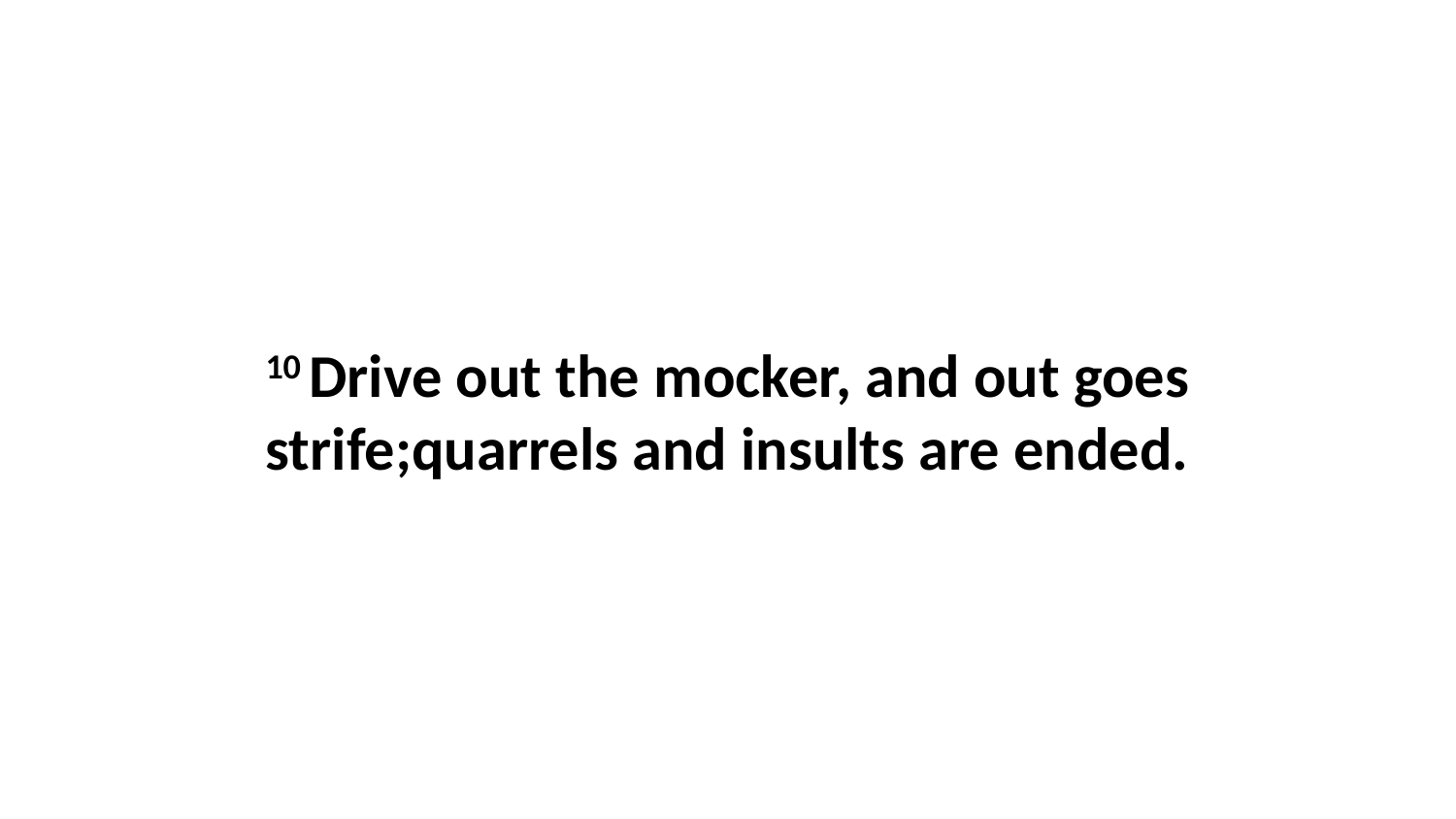

10 Drive out the mocker, and out goes strife;quarrels and insults are ended.